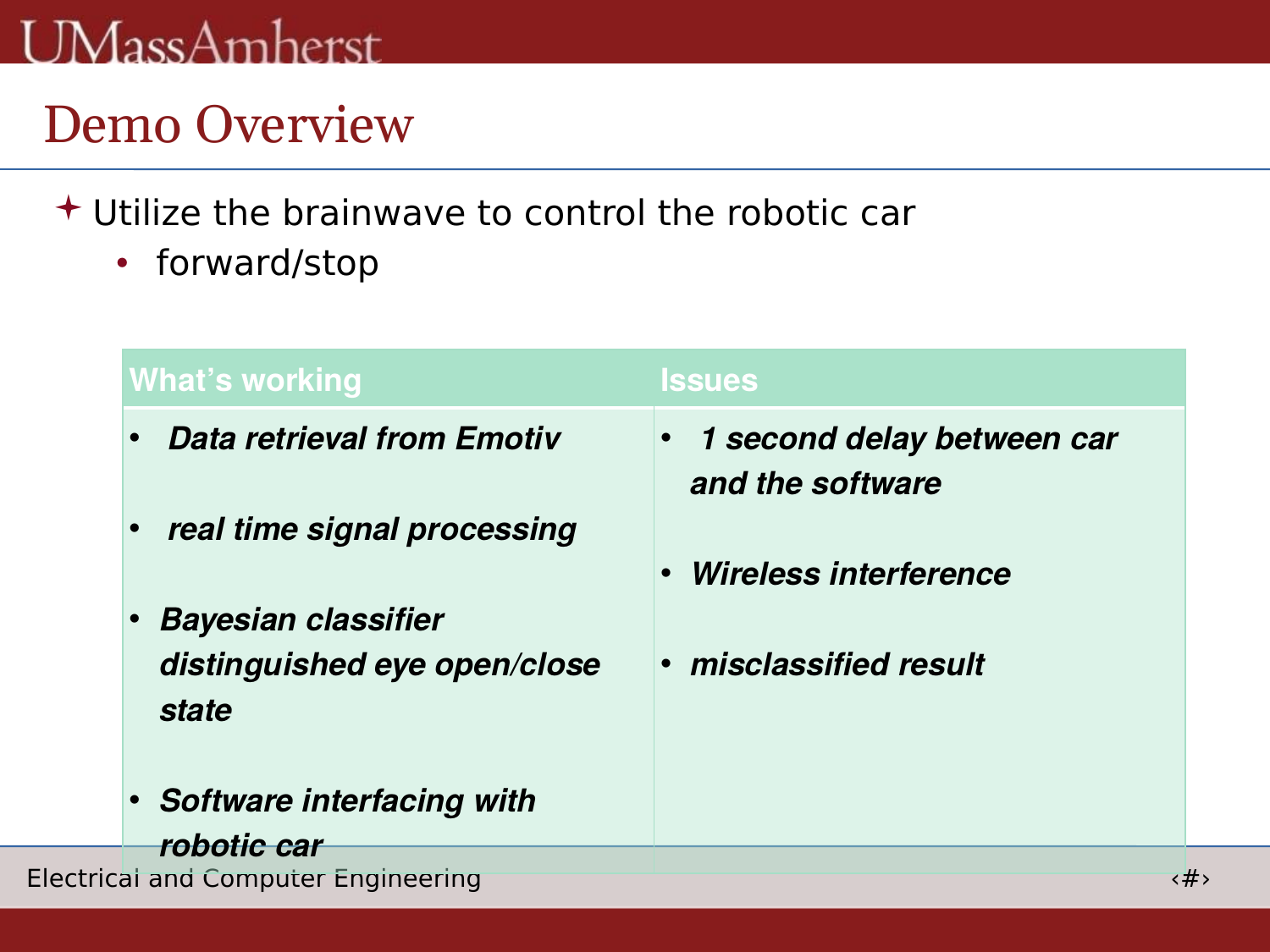

# Demo Overview
Utilize the brainwave to control the robotic car
forward/stop
| What’s working | Issues |
| --- | --- |
| Data retrieval from Emotiv real time signal processing Bayesian classifier distinguished eye open/close state Software interfacing with robotic car | 1 second delay between car and the software Wireless interference misclassified result |